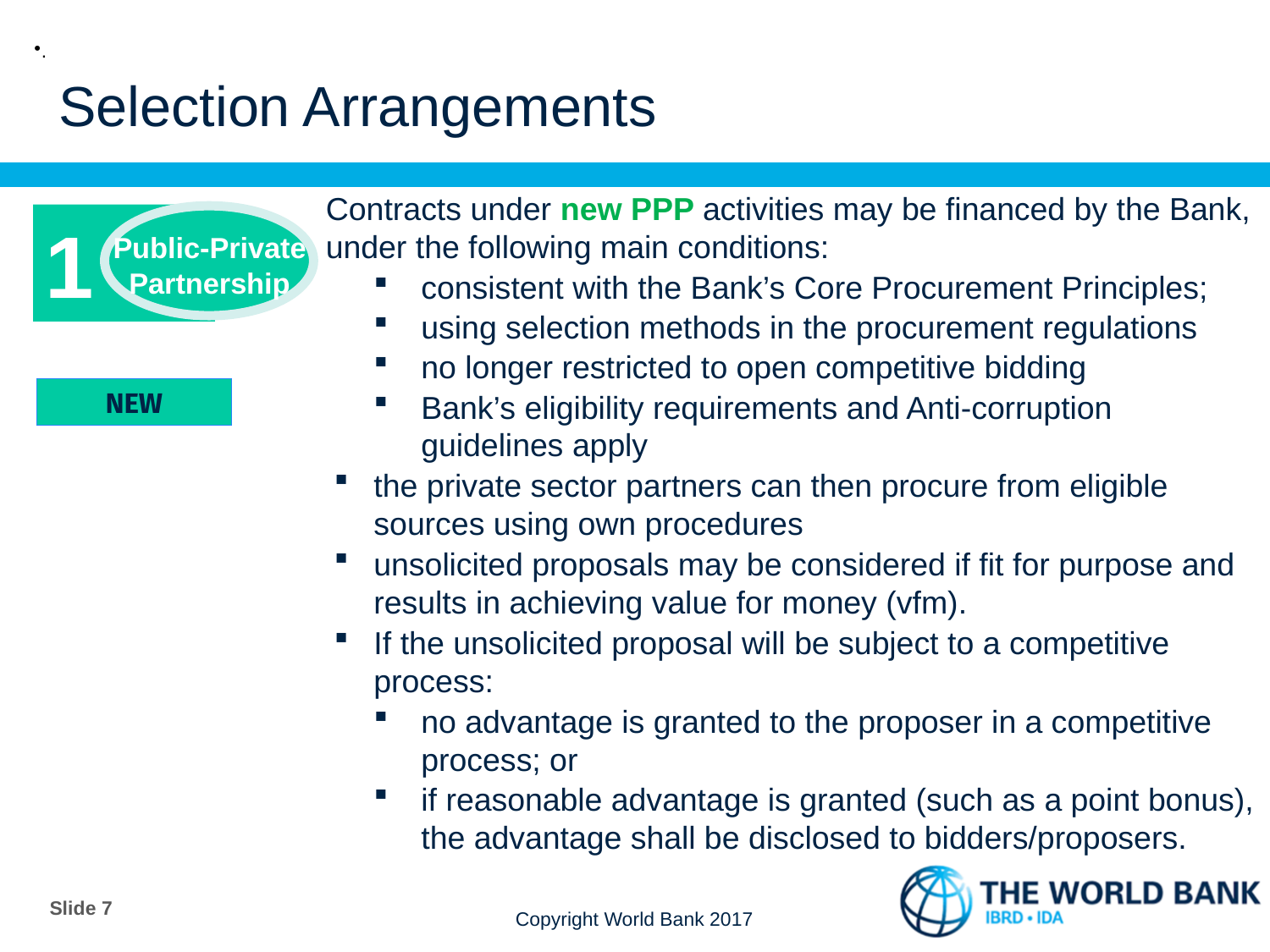

Selection Arrangements
.
Contracts under new PPP activities may be financed by the Bank, under the following main conditions:
consistent with the Bank’s Core Procurement Principles;
using selection methods in the procurement regulations
no longer restricted to open competitive bidding
Bank’s eligibility requirements and Anti-corruption guidelines apply
the private sector partners can then procure from eligible sources using own procedures
unsolicited proposals may be considered if fit for purpose and results in achieving value for money (vfm).
If the unsolicited proposal will be subject to a competitive process:
no advantage is granted to the proposer in a competitive process; or
if reasonable advantage is granted (such as a point bonus), the advantage shall be disclosed to bidders/proposers.
1

Public-Private Partnership
NEW